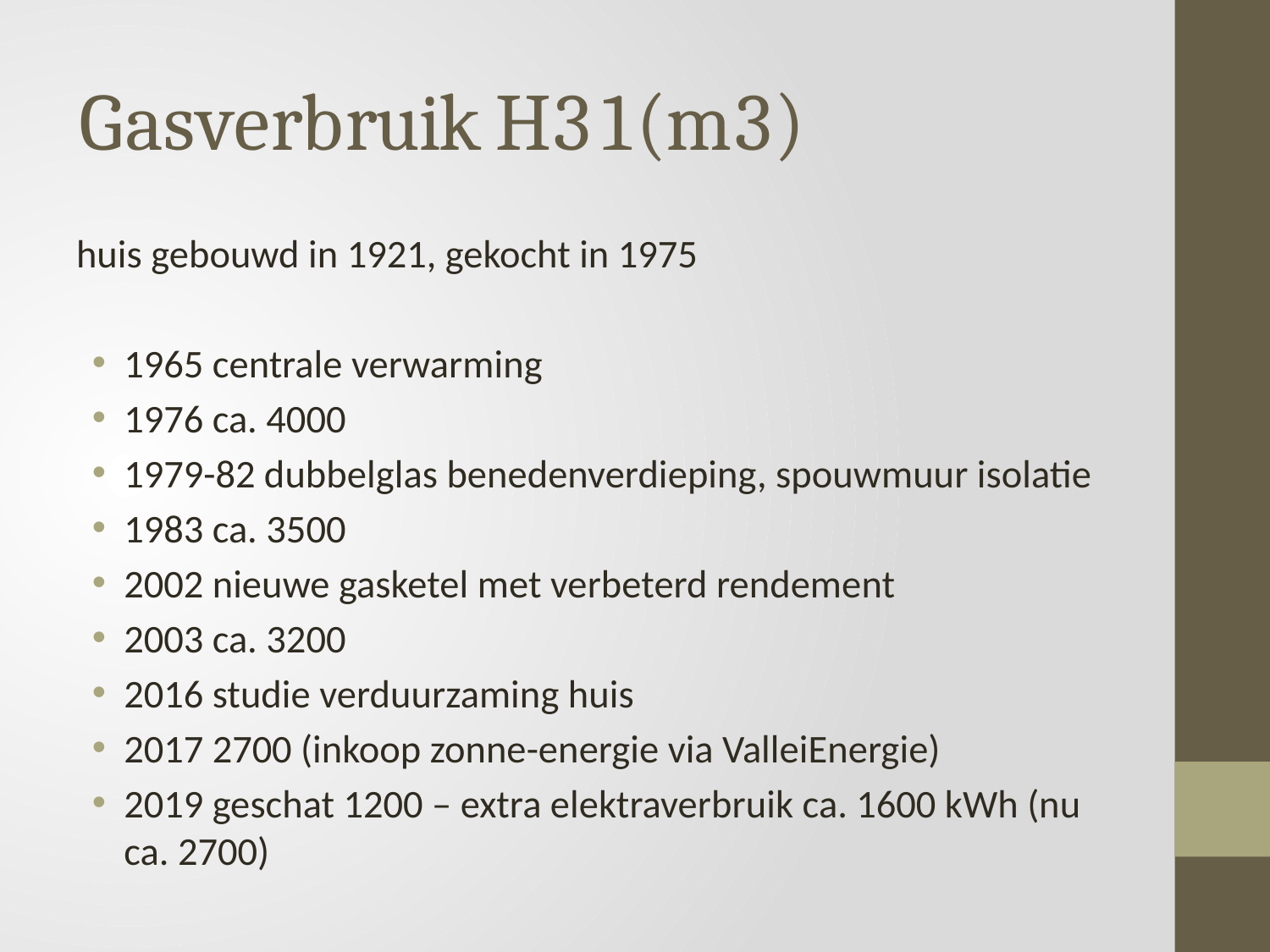

# Gasverbruik H31(m3)
huis gebouwd in 1921, gekocht in 1975

1965 centrale verwarming
1976 ca. 4000
1979-82 dubbelglas benedenverdieping, spouwmuur isolatie
1983 ca. 3500
2002 nieuwe gasketel met verbeterd rendement
2003 ca. 3200
2016 studie verduurzaming huis
2017 2700 (inkoop zonne-energie via ValleiEnergie)
2019 geschat 1200 – extra elektraverbruik ca. 1600 kWh (nu ca. 2700)